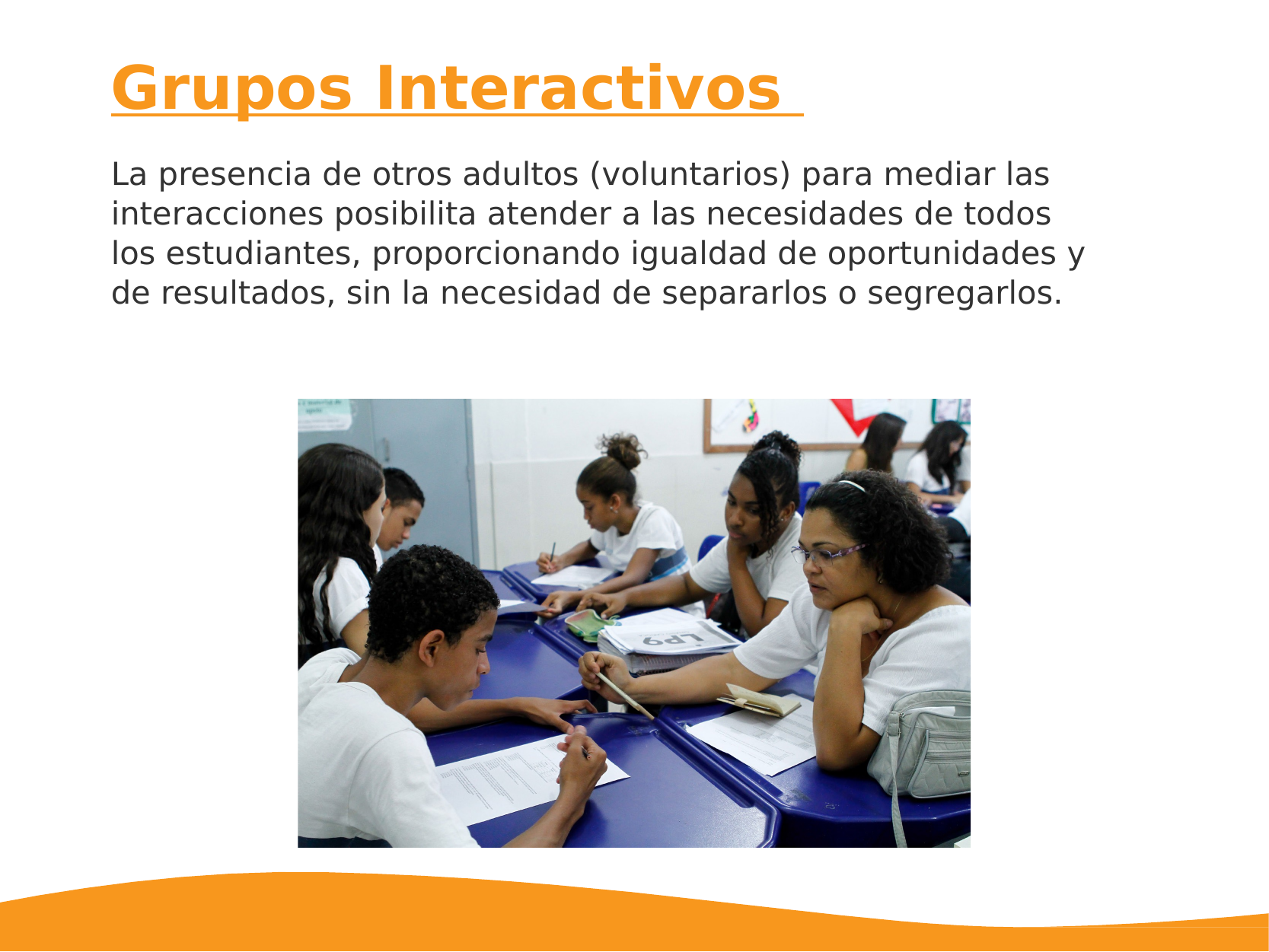

# Grupos Interactivos
La presencia de otros adultos (voluntarios) para mediar las interacciones posibilita atender a las necesidades de todos los estudiantes, proporcionando igualdad de oportunidades y de resultados, sin la necesidad de separarlos o segregarlos.